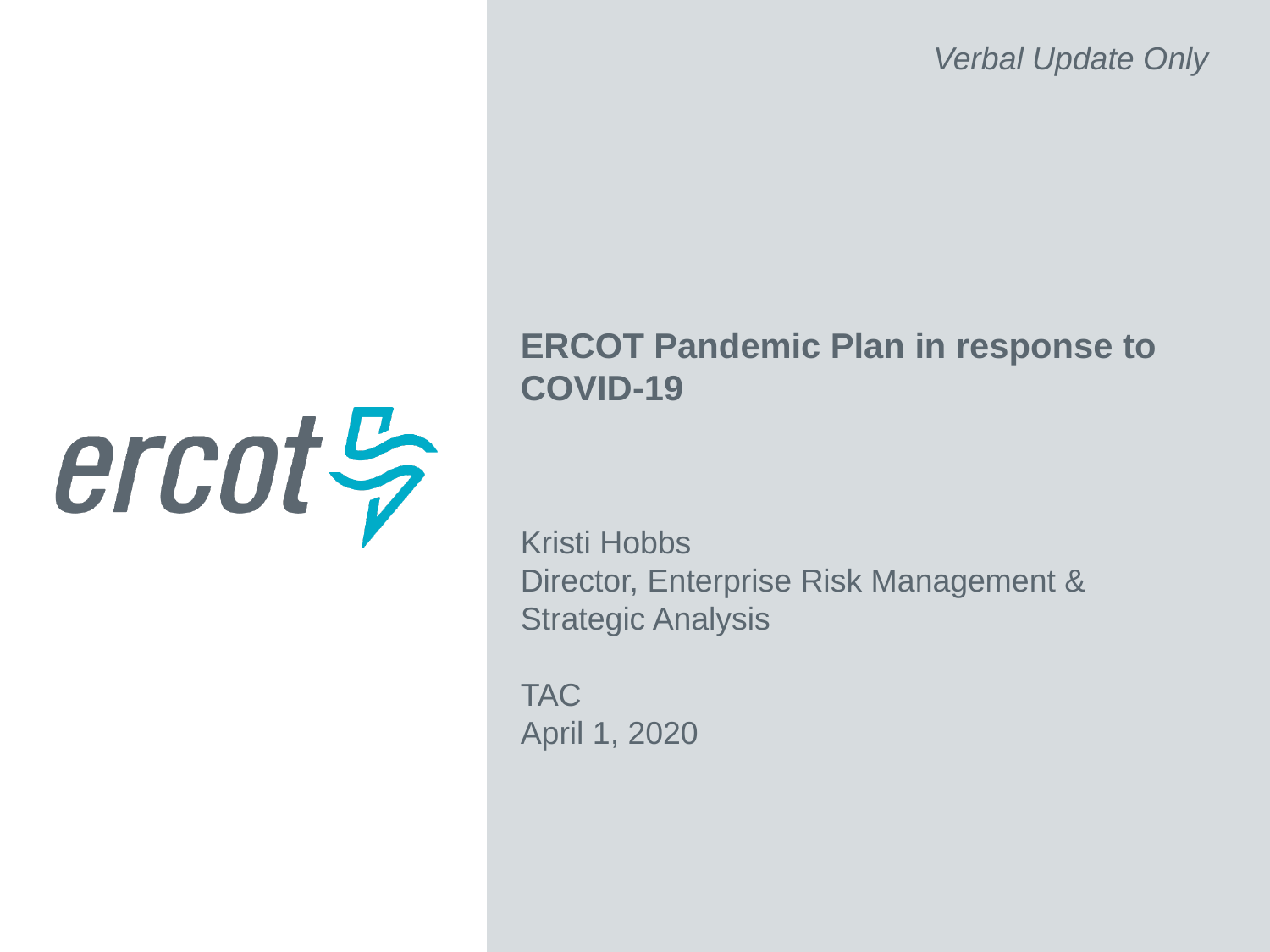

Verbal Update Only
ERCOT Pandemic Plan in response to COVID-19

Kristi Hobbs
Director, Enterprise Risk Management & Strategic Analysis

TAC
April 1, 2020